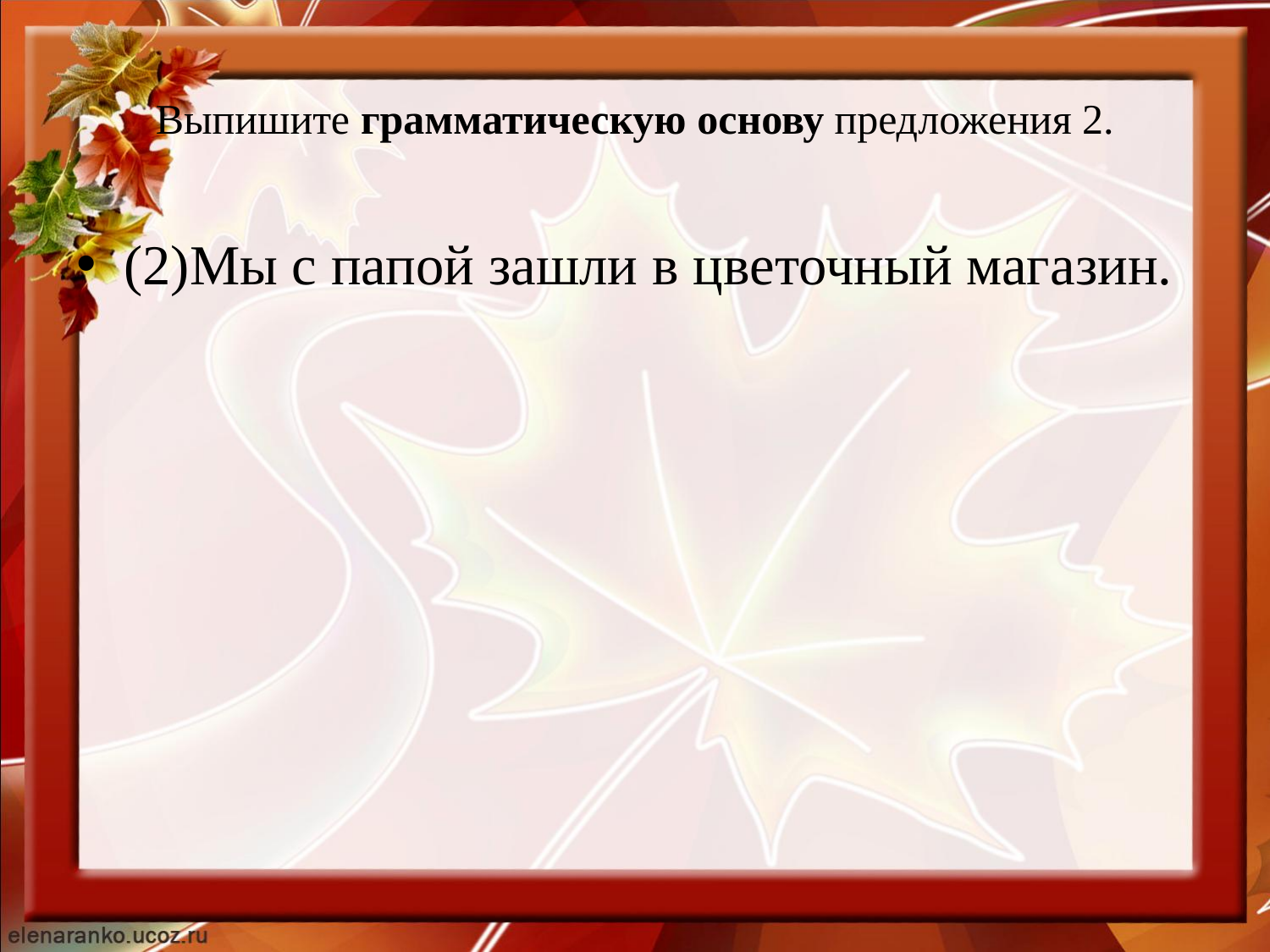

# Выпишите грамматическую основу предложения 2.
(2)Мы с папой зашли в цветочный магазин.